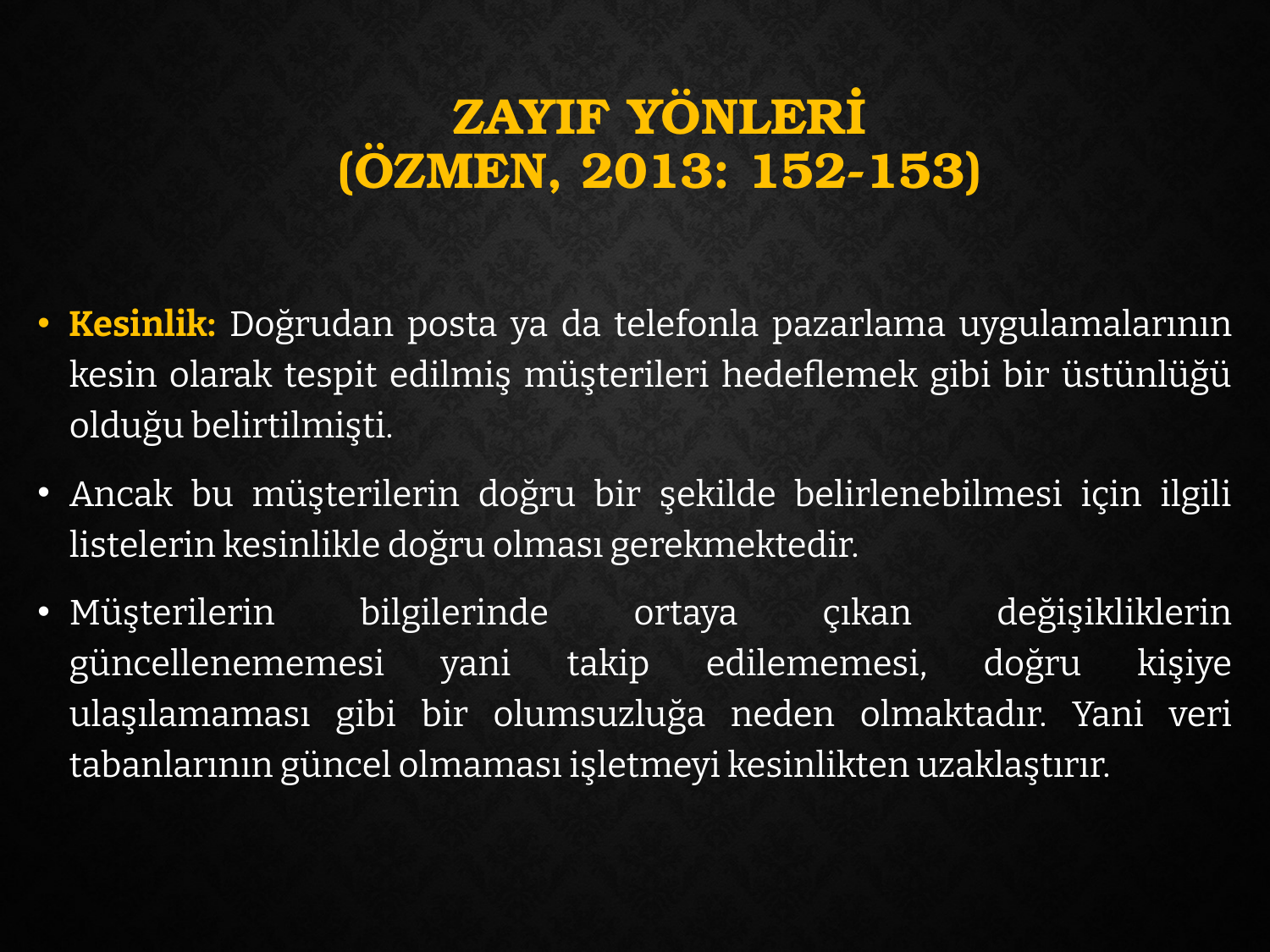

# Zayıf Yönleri (Özmen, 2013: 152-153)
Kesinlik: Doğrudan posta ya da telefonla pazarlama uygulamalarının kesin olarak tespit edilmiş müşterileri hedeflemek gibi bir üstünlüğü olduğu belirtilmişti.
Ancak bu müşterilerin doğru bir şekilde belirlenebilmesi için ilgili listelerin kesinlikle doğru olması gerekmektedir.
Müşterilerin bilgilerinde ortaya çıkan değişikliklerin güncellenememesi yani takip edilememesi, doğru kişiye ulaşılamaması gibi bir olumsuzluğa neden olmaktadır. Yani veri tabanlarının güncel olmaması işletmeyi kesinlikten uzaklaştırır.